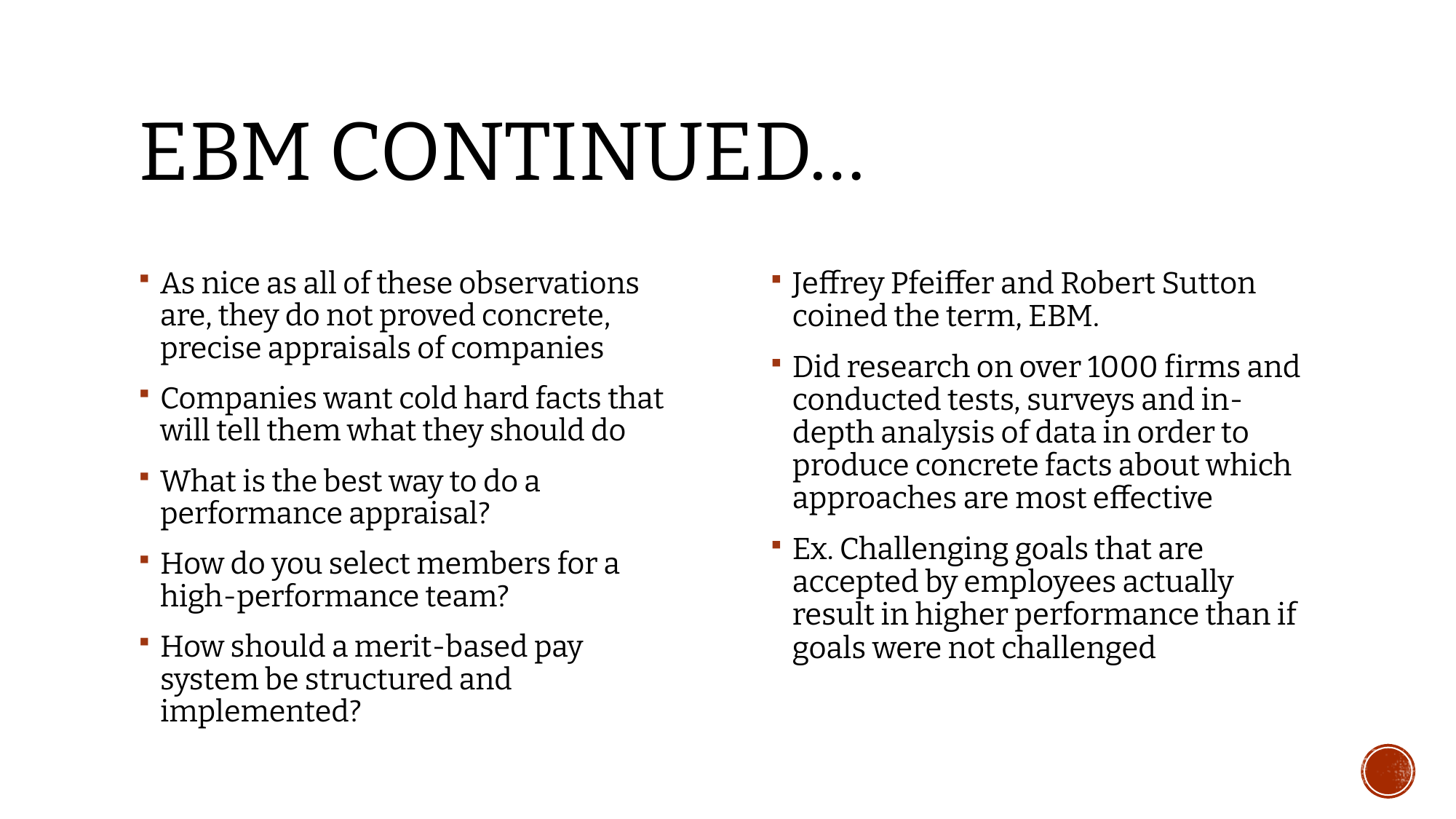

# Ebm continued…
As nice as all of these observations are, they do not proved concrete, precise appraisals of companies
Companies want cold hard facts that will tell them what they should do
What is the best way to do a performance appraisal?
How do you select members for a high-performance team?
How should a merit-based pay system be structured and implemented?
Jeffrey Pfeiffer and Robert Sutton coined the term, EBM.
Did research on over 1000 firms and conducted tests, surveys and in-depth analysis of data in order to produce concrete facts about which approaches are most effective
Ex. Challenging goals that are accepted by employees actually result in higher performance than if goals were not challenged